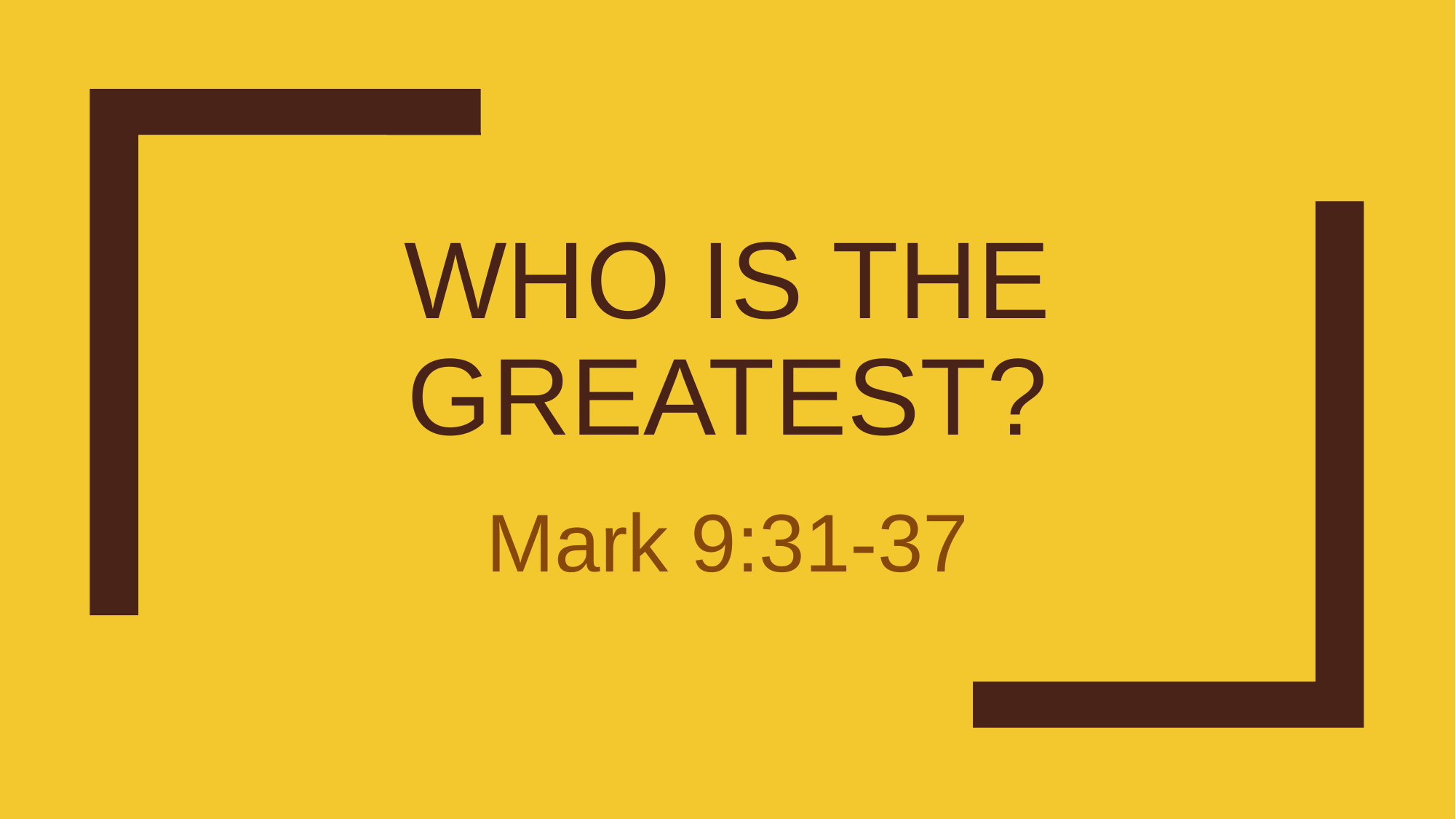

# Who is the greatest?
Mark 9:31-37